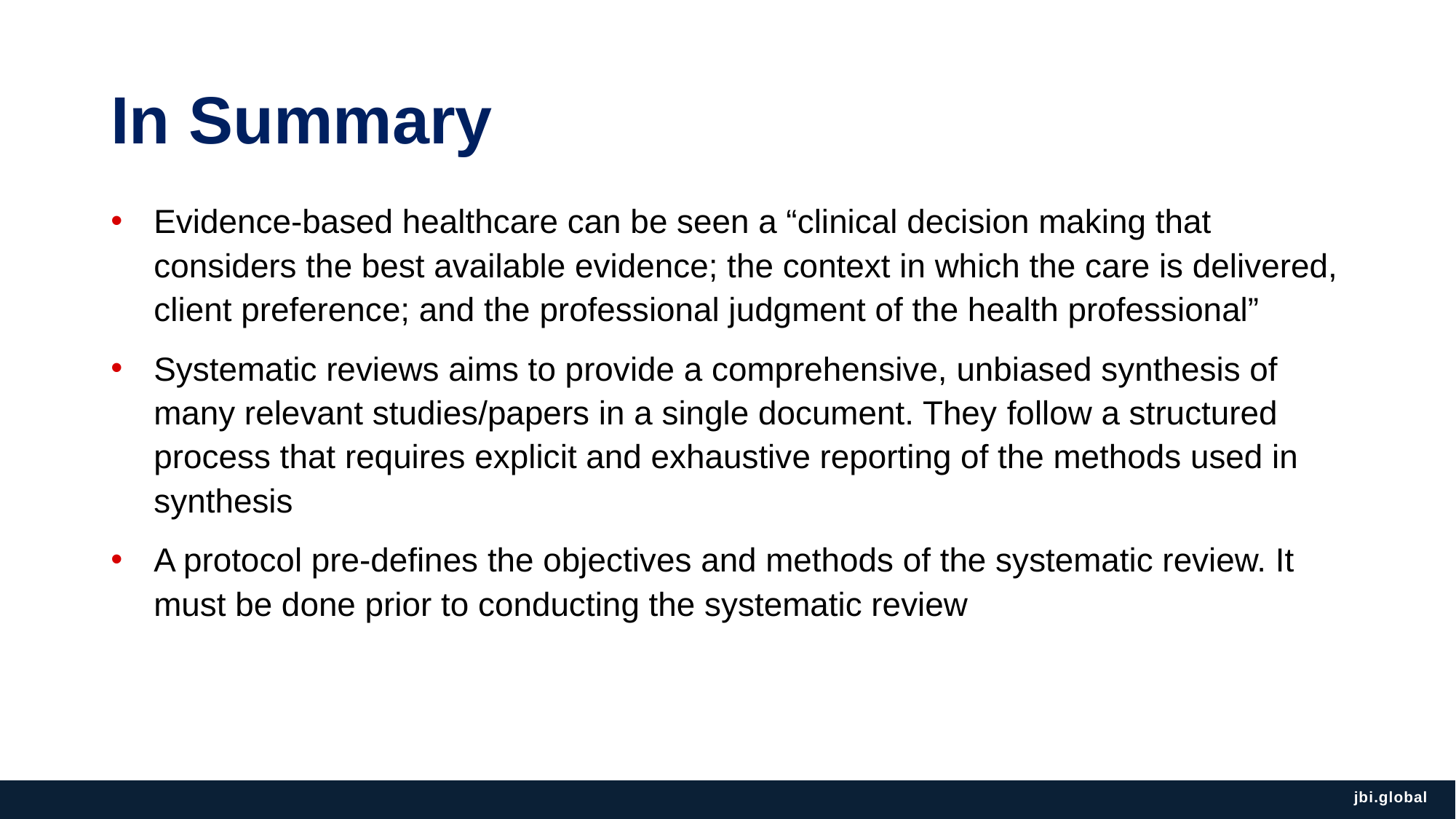

# In Summary
Evidence-based healthcare can be seen a “clinical decision making that considers the best available evidence; the context in which the care is delivered, client preference; and the professional judgment of the health professional”
Systematic reviews aims to provide a comprehensive, unbiased synthesis of many relevant studies/papers in a single document. They follow a structured process that requires explicit and exhaustive reporting of the methods used in synthesis
A protocol pre-defines the objectives and methods of the systematic review. It must be done prior to conducting the systematic review